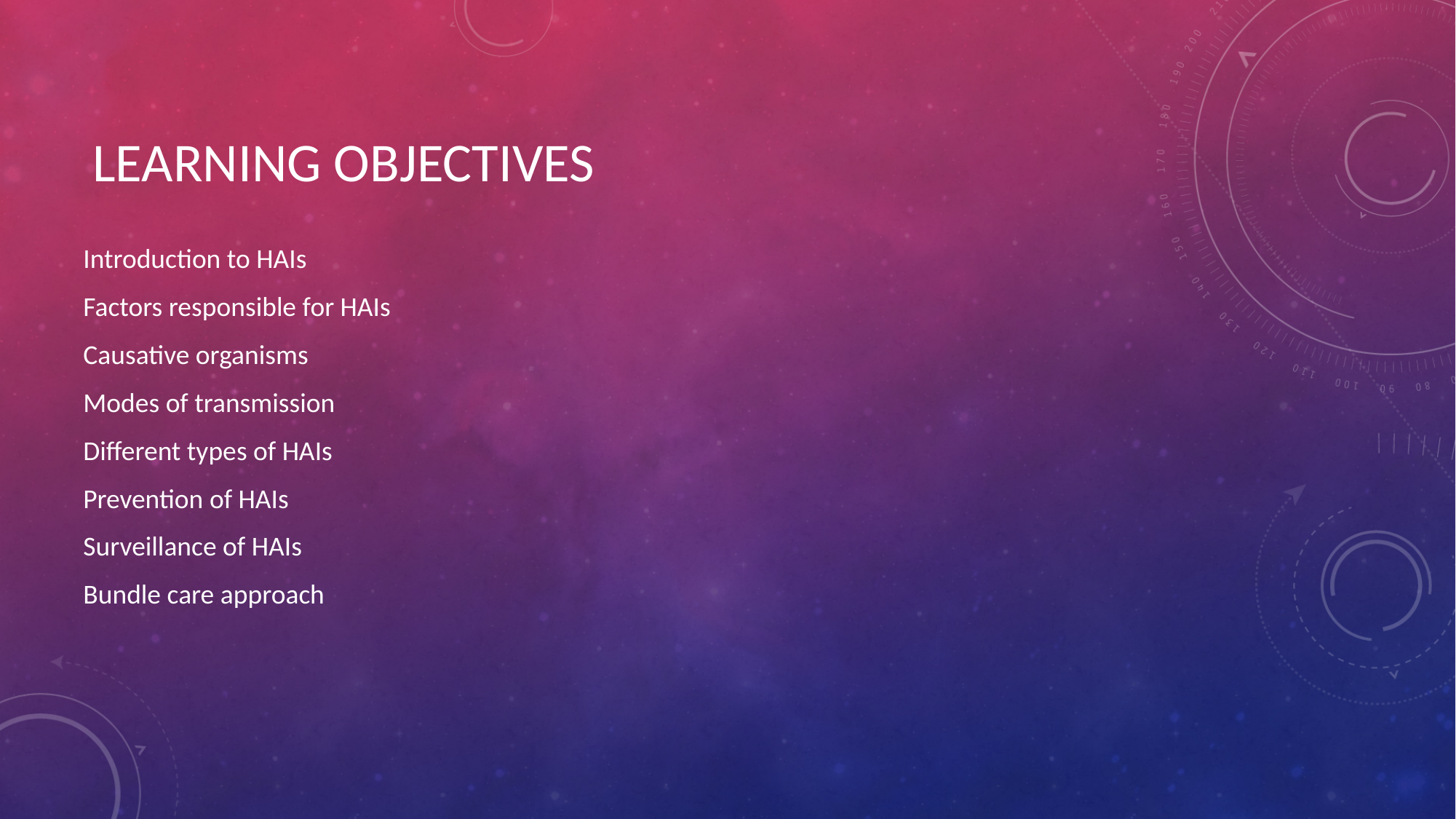

# Learning objectives
Introduction to HAIs
Factors responsible for HAIs
Causative organisms
Modes of transmission
Different types of HAIs
Prevention of HAIs
Surveillance of HAIs
Bundle care approach